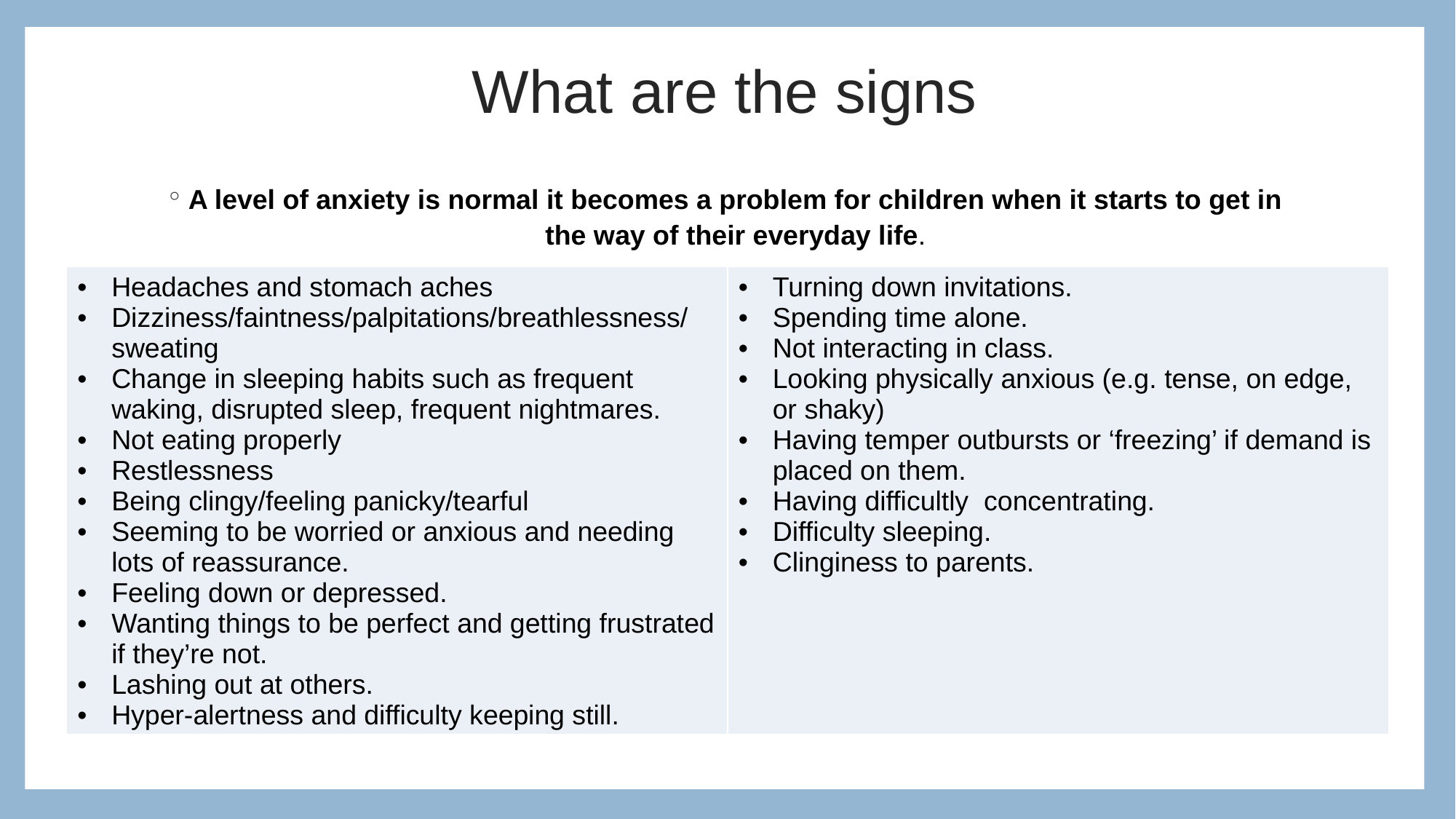

# What are the signs
A level of anxiety is normal it becomes a problem for children when it starts to get in the way of their everyday life.

| Headaches and stomach aches Dizziness/faintness/palpitations/breathlessness/ sweating Change in sleeping habits such as frequent waking, disrupted sleep, frequent nightmares. Not eating properly Restlessness Being clingy/feeling panicky/tearful Seeming to be worried or anxious and needing lots of reassurance. Feeling down or depressed. Wanting things to be perfect and getting frustrated if they’re not. Lashing out at others. Hyper-alertness and difficulty keeping still. | Turning down invitations. Spending time alone. Not interacting in class. Looking physically anxious (e.g. tense, on edge, or shaky) Having temper outbursts or ‘freezing’ if demand is placed on them. Having difficultly concentrating. Difficulty sleeping. Clinginess to parents. |
| --- | --- |